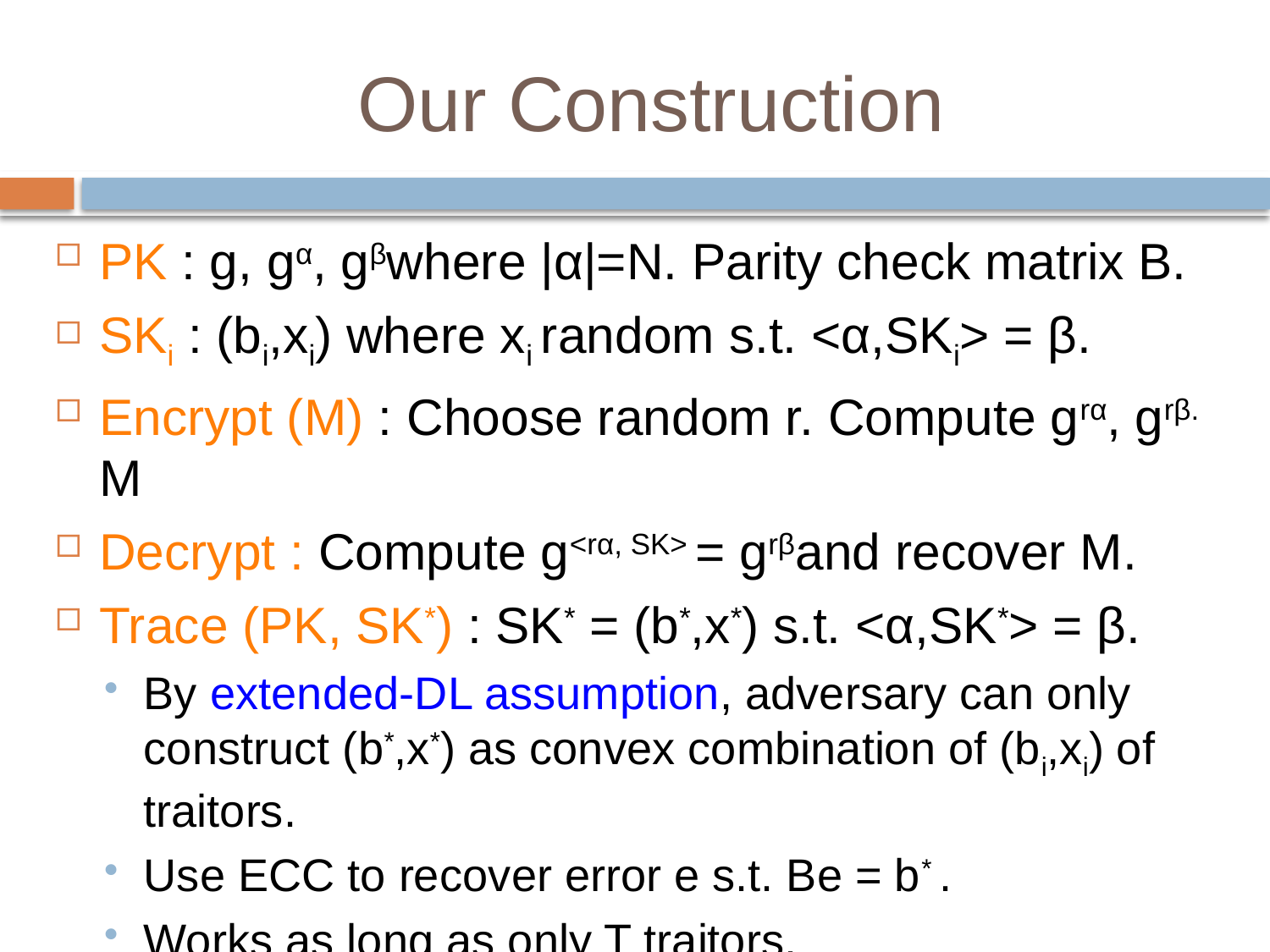

# Our Construction
PK : g, gα, gβwhere |α|=N. Parity check matrix B.
SKi : (bi,xi) where xi random s.t. <α,SKi> = β.
Encrypt (M) : Choose random r. Compute grα, grβ. M
Decrypt : Compute g<rα, SK> = grβand recover M.
Trace (PK, SK*) : SK* = (b*,x*) s.t. <α,SK*> = β.
By extended-DL assumption, adversary can only construct (b*,x*) as convex combination of (bi,xi) of traitors.
Use ECC to recover error e s.t. Be = b* .
Works as long as only T traitors.